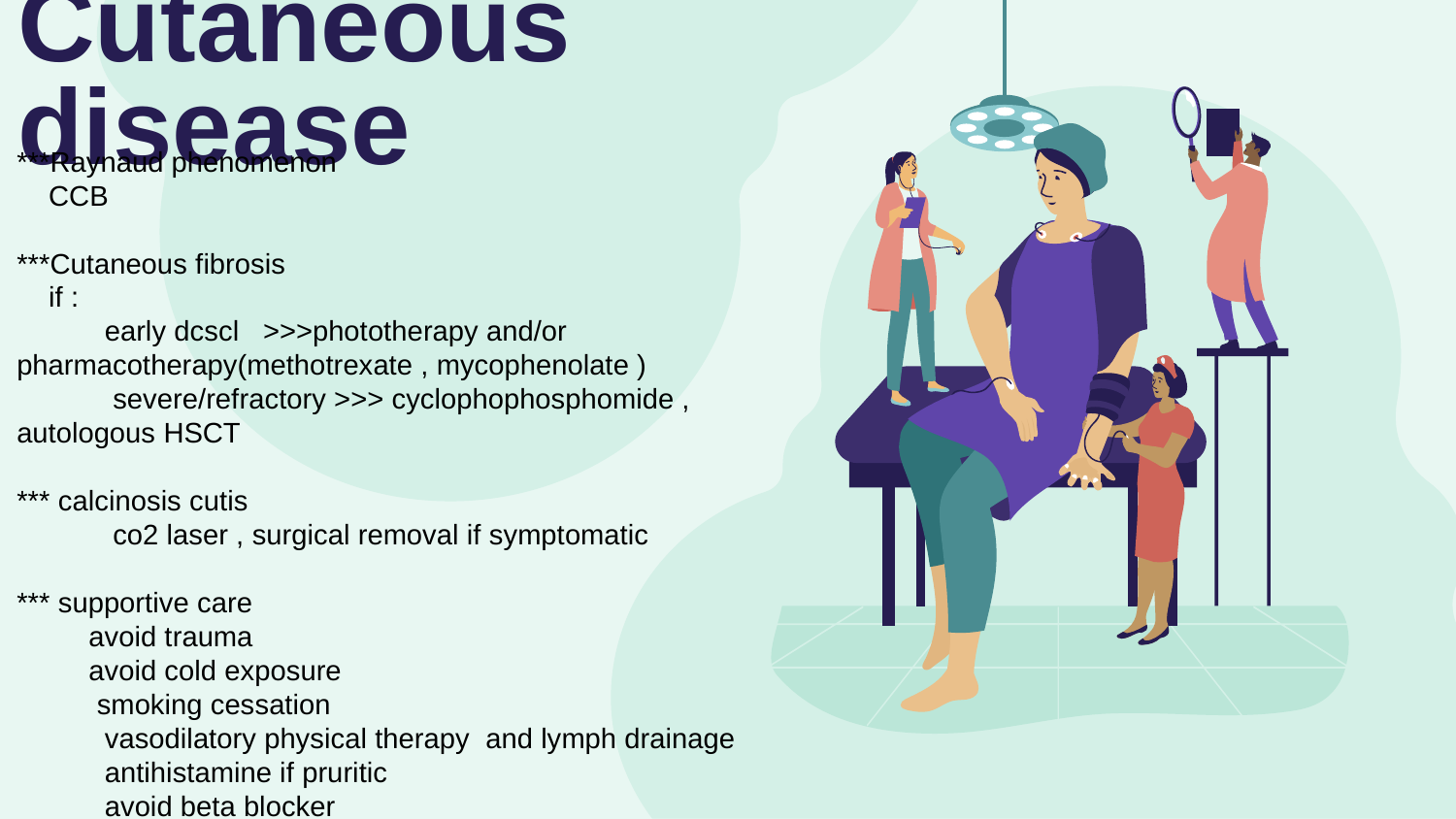

# Cutaneous disease
***Raynaud phenomenon
    CCB

***Cutaneous fibrosis
    if :
           early dcscl   >>>phototherapy and/or pharmacotherapy(methotrexate , mycophenolate )
            severe/refractory >>> cyclophophosphomide , autologous HSCT

*** calcinosis cutis
            co2 laser , surgical removal if symptomatic

*** supportive care
         avoid trauma
         avoid cold exposure
          smoking cessation
           vasodilatory physical therapy  and lymph drainage
           antihistamine if pruritic
           avoid beta blocker